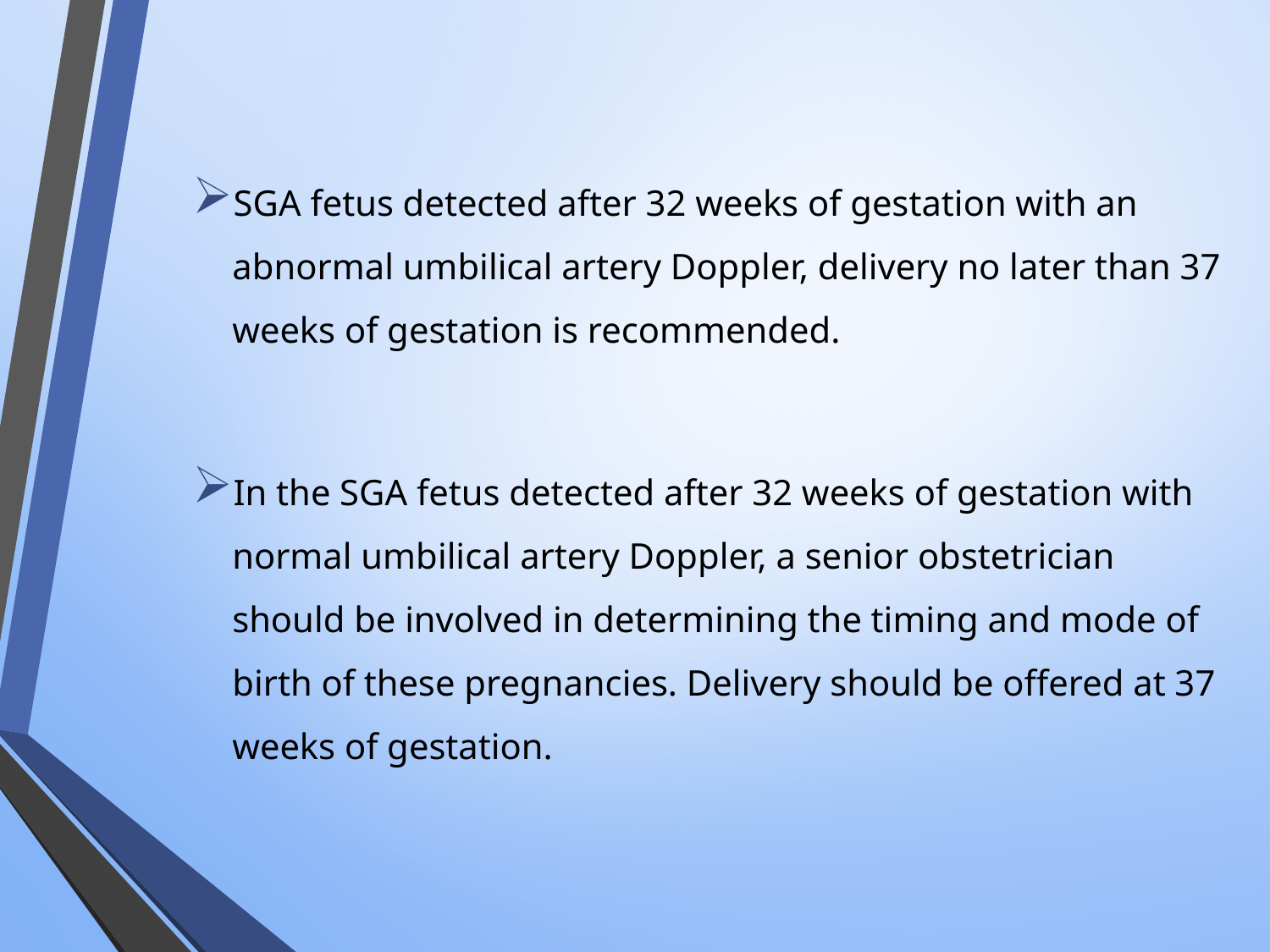

SGA fetus detected after 32 weeks of gestation with an abnormal umbilical artery Doppler, delivery no later than 37 weeks of gestation is recommended.

In the SGA fetus detected after 32 weeks of gestation with normal umbilical artery Doppler, a senior obstetrician should be involved in determining the timing and mode of birth of these pregnancies. Delivery should be offered at 37 weeks of gestation.